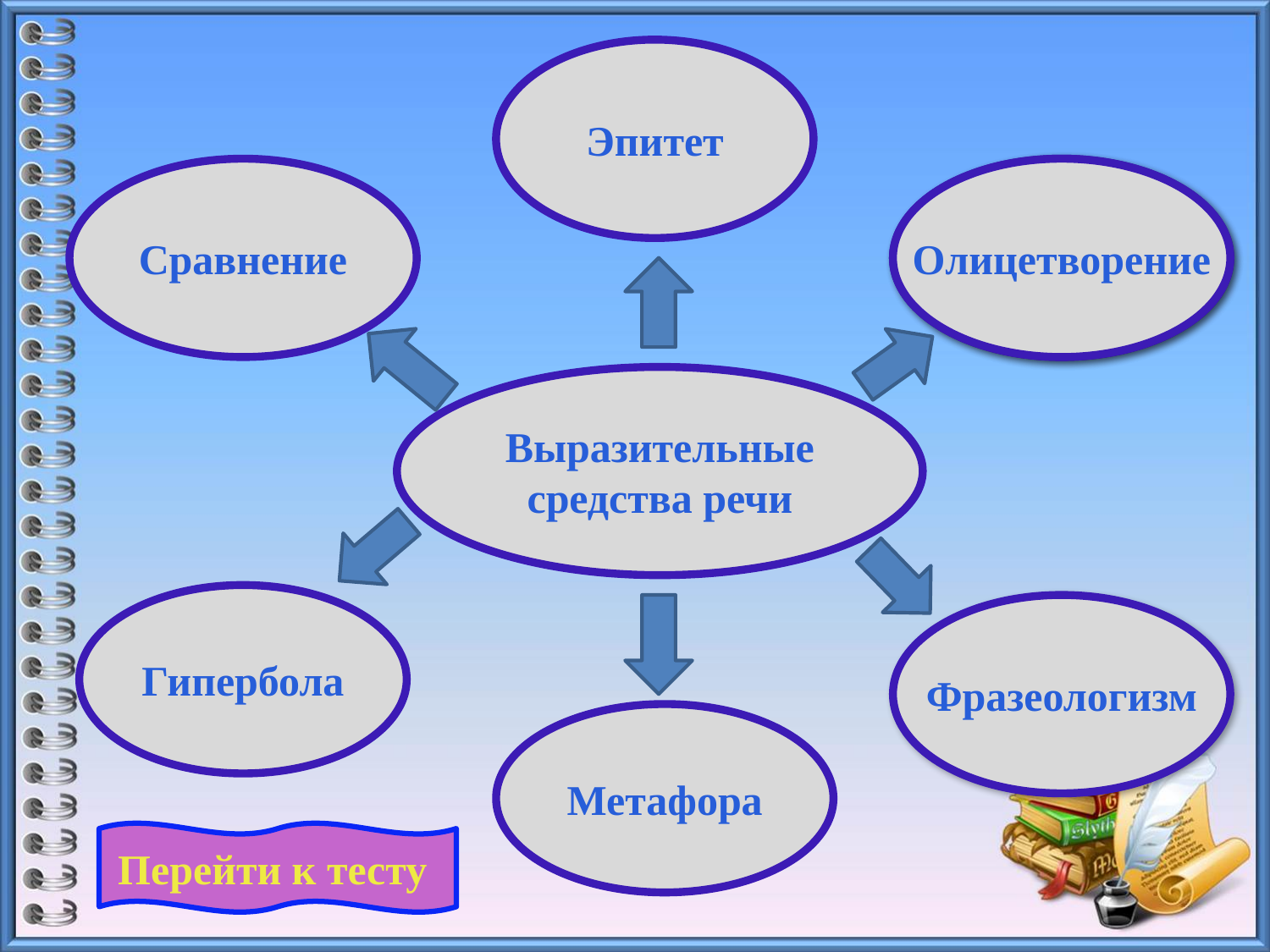

Эпитет
Сравнение
Олицетворение
Олицетворение

Выразительные средства речи

Гипербола
Фразеологизм

Метафора
Перейти к тесту